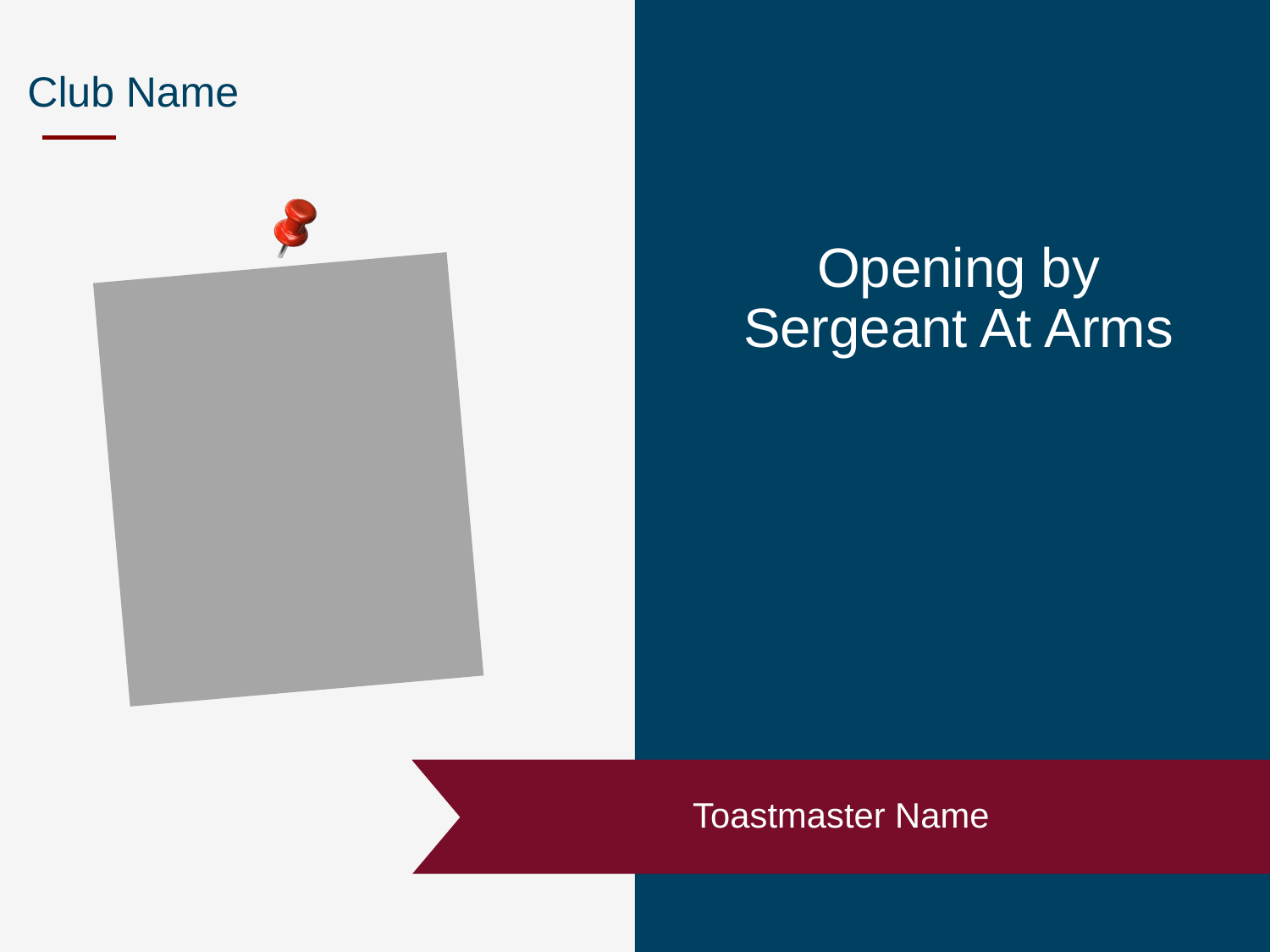

# Club Name
Opening by Sergeant At Arms
Toastmaster Name